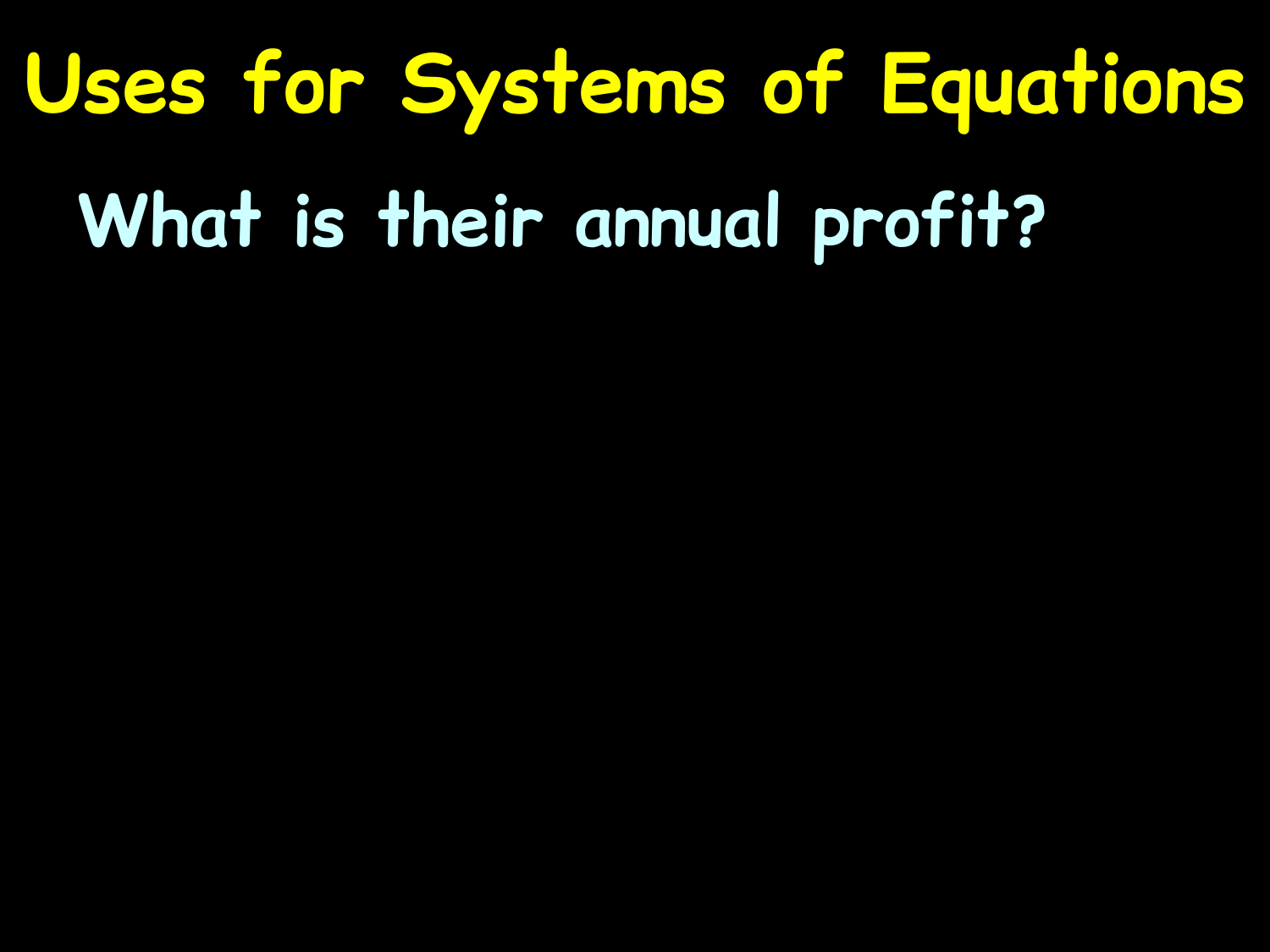

# Uses for Systems of Equations
What is their annual profit?